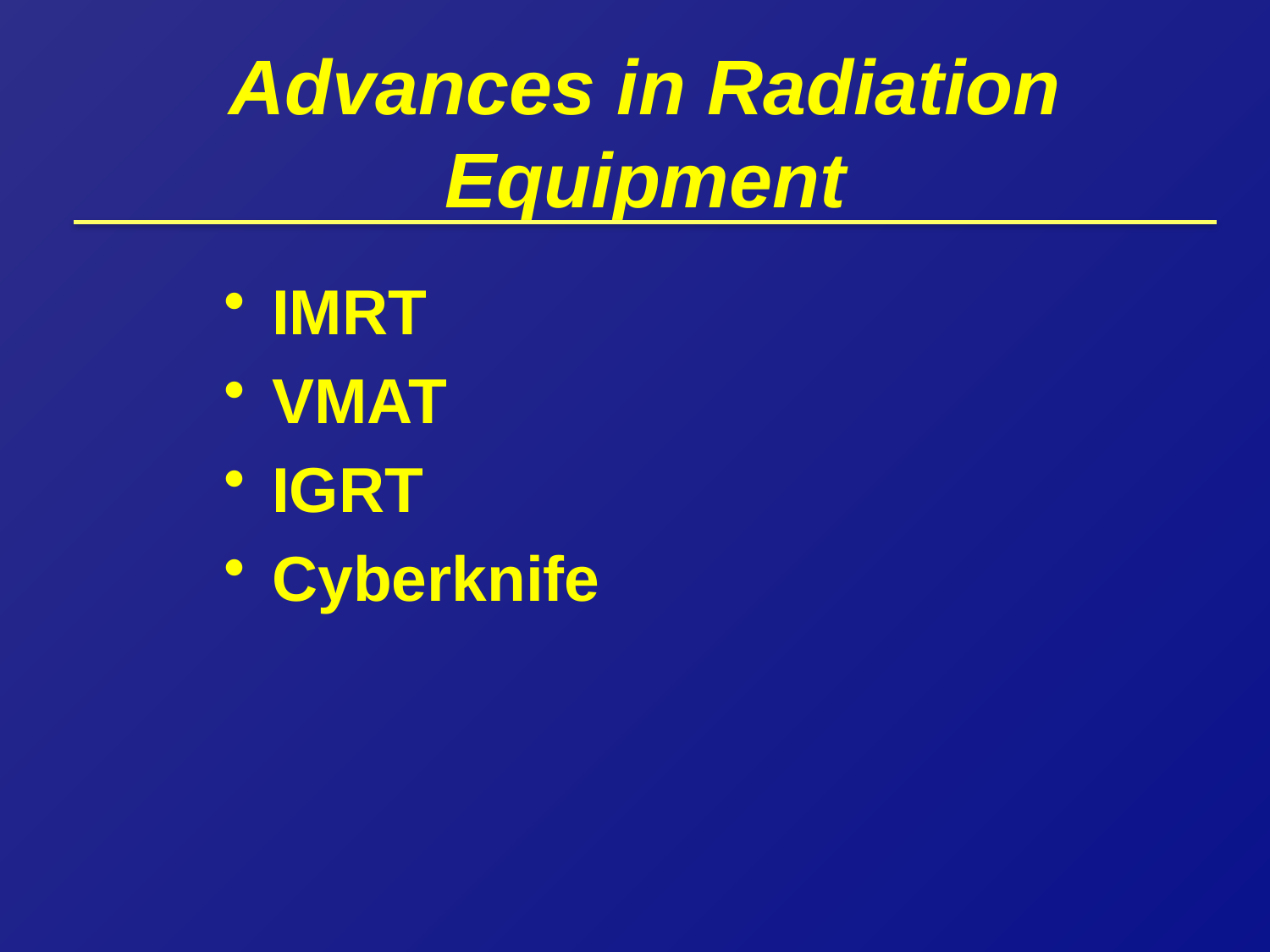

# Advances in Radiation Equipment
IMRT
VMAT
IGRT
Cyberknife